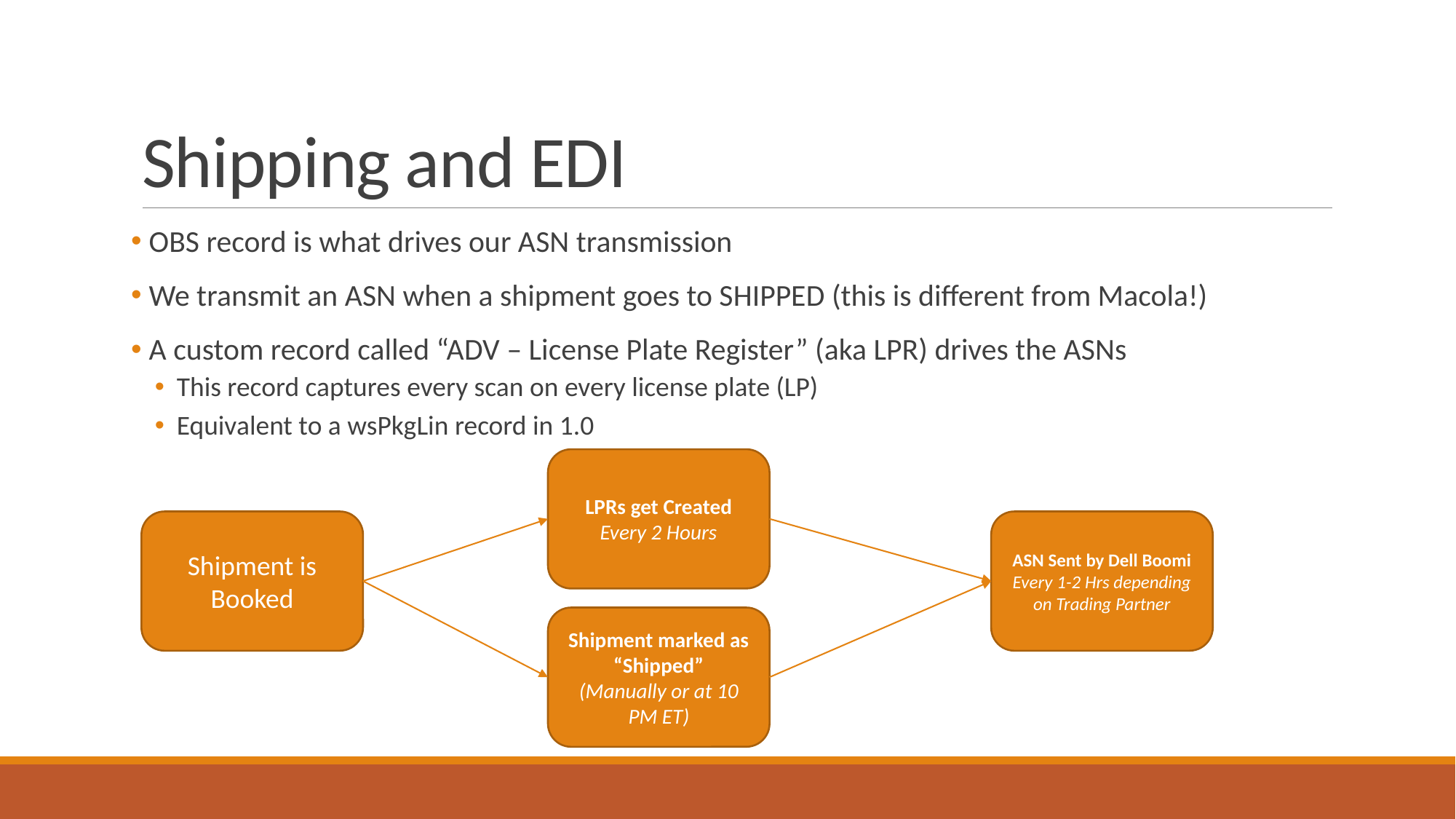

# Shipping and EDI
 OBS record is what drives our ASN transmission
 We transmit an ASN when a shipment goes to SHIPPED (this is different from Macola!)
 A custom record called “ADV – License Plate Register” (aka LPR) drives the ASNs
This record captures every scan on every license plate (LP)
Equivalent to a wsPkgLin record in 1.0
LPRs get Created
Every 2 Hours
Shipment is Booked
ASN Sent by Dell Boomi
Every 1-2 Hrs depending on Trading Partner
Shipment marked as “Shipped”
(Manually or at 10 PM ET)